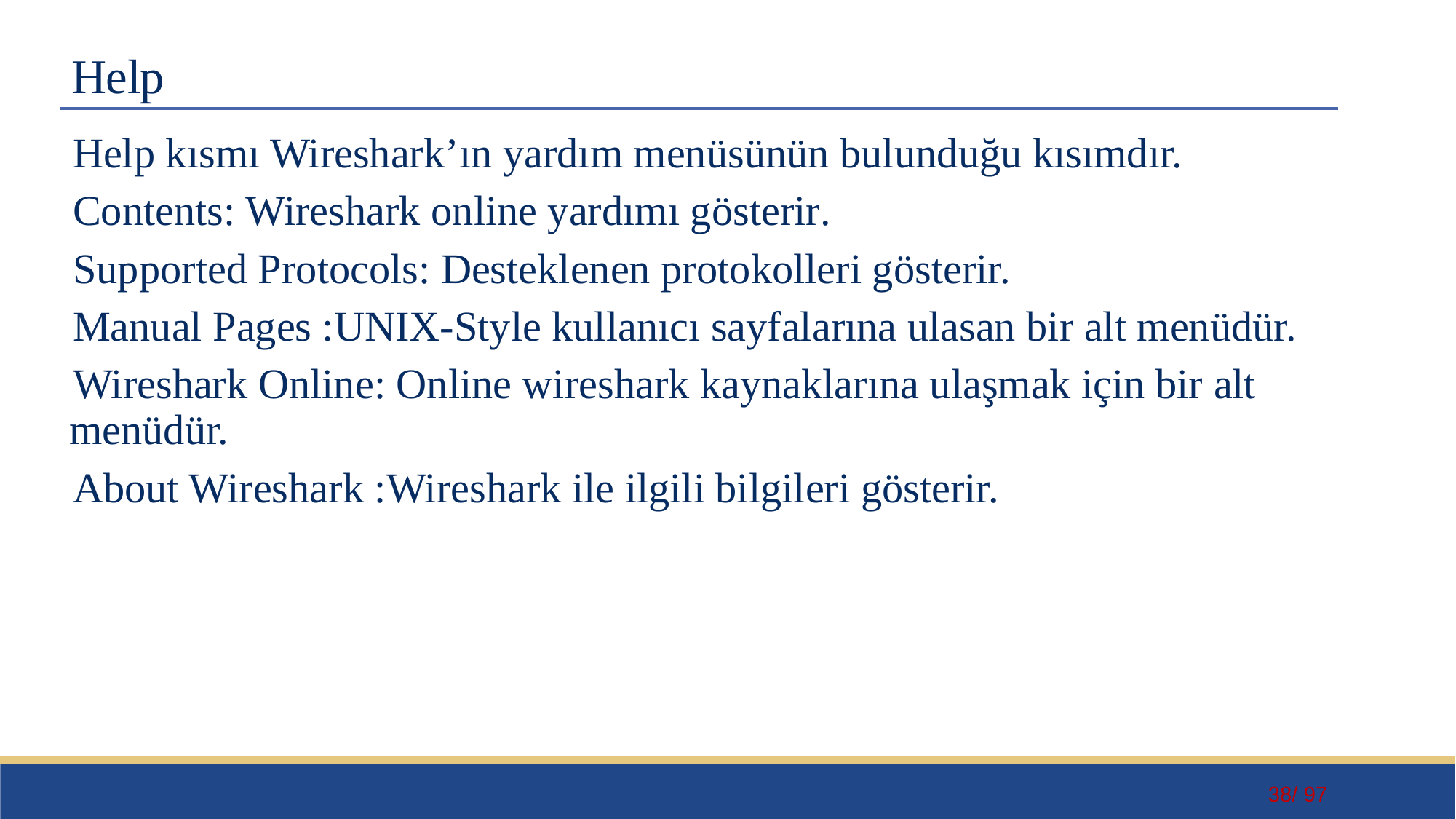

# Help
Help kısmı Wireshark’ın yardım menüsünün bulunduğu kısımdır.
Contents: Wireshark online yardımı gösterir.
Supported Protocols: Desteklenen protokolleri gösterir.
Manual Pages :UNIX-Style kullanıcı sayfalarına ulasan bir alt menüdür.
Wireshark Online: Online wireshark kaynaklarına ulaşmak için bir alt menüdür.
About Wireshark :Wireshark ile ilgili bilgileri gösterir.

38/ 97